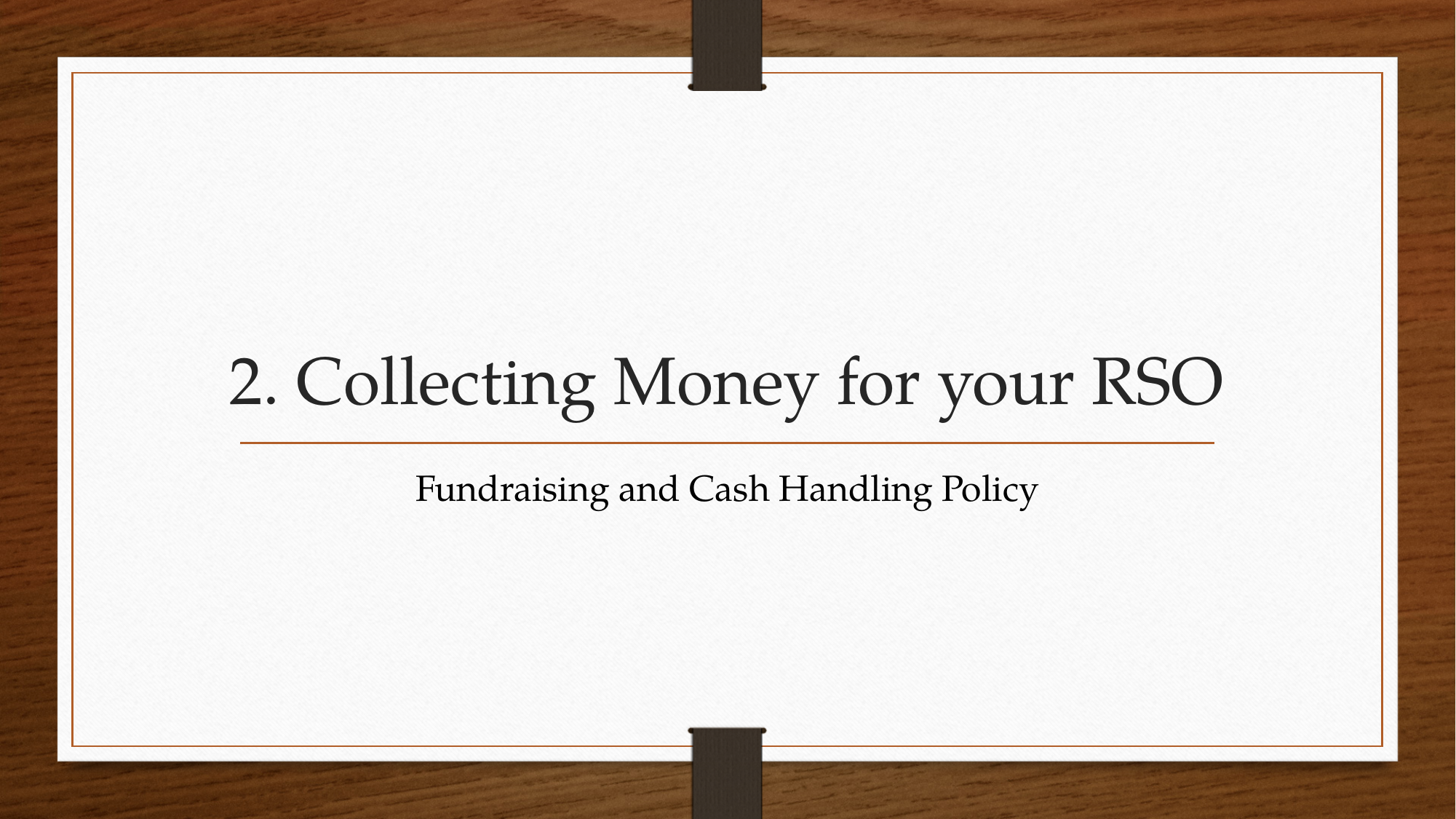

# 2. Collecting Money for your RSO
Fundraising and Cash Handling Policy